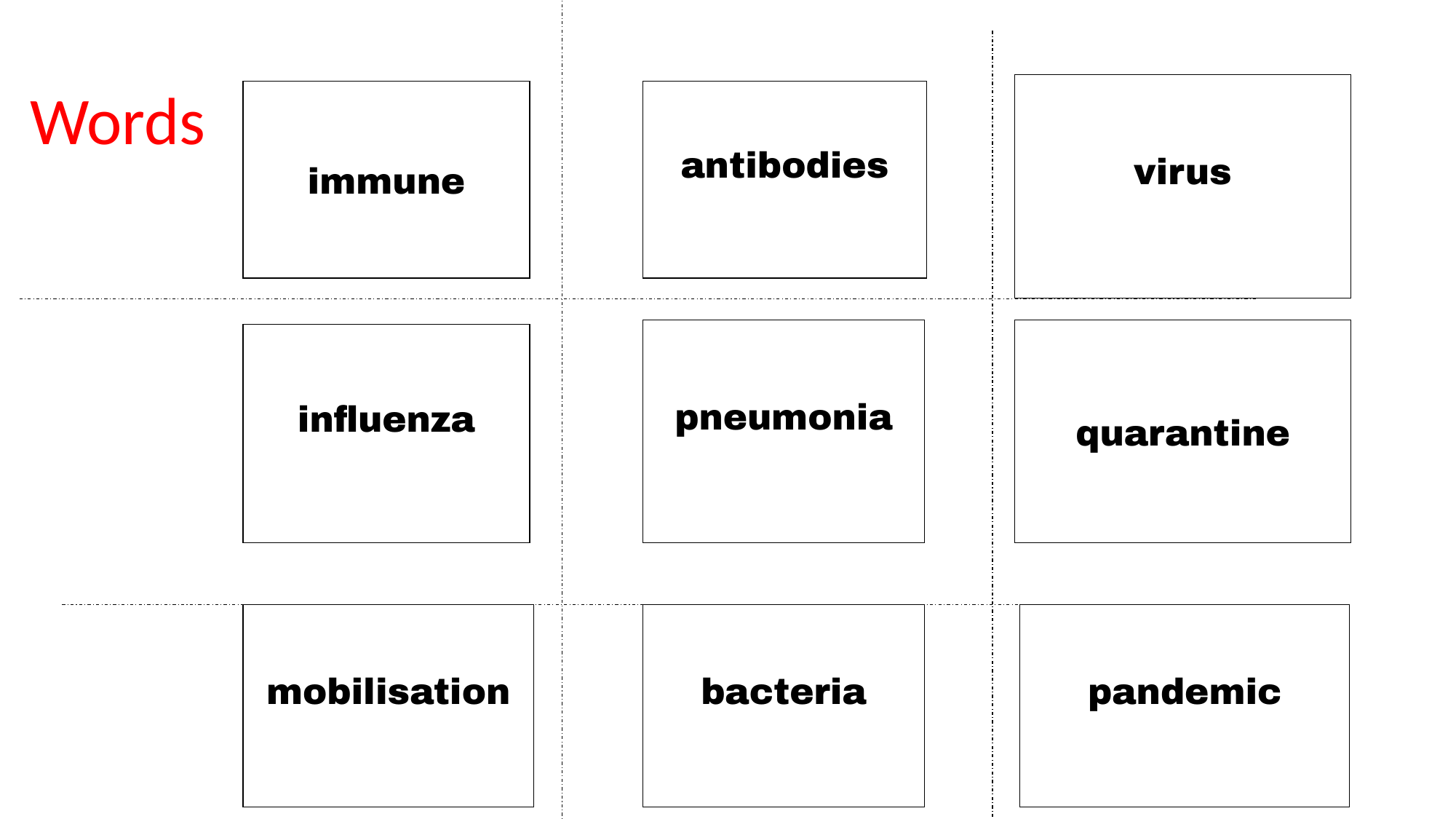

# Words
virus

immune
antibodies

pneumonia

quarantine
influenza

bacteria

mobilisation

pandemic